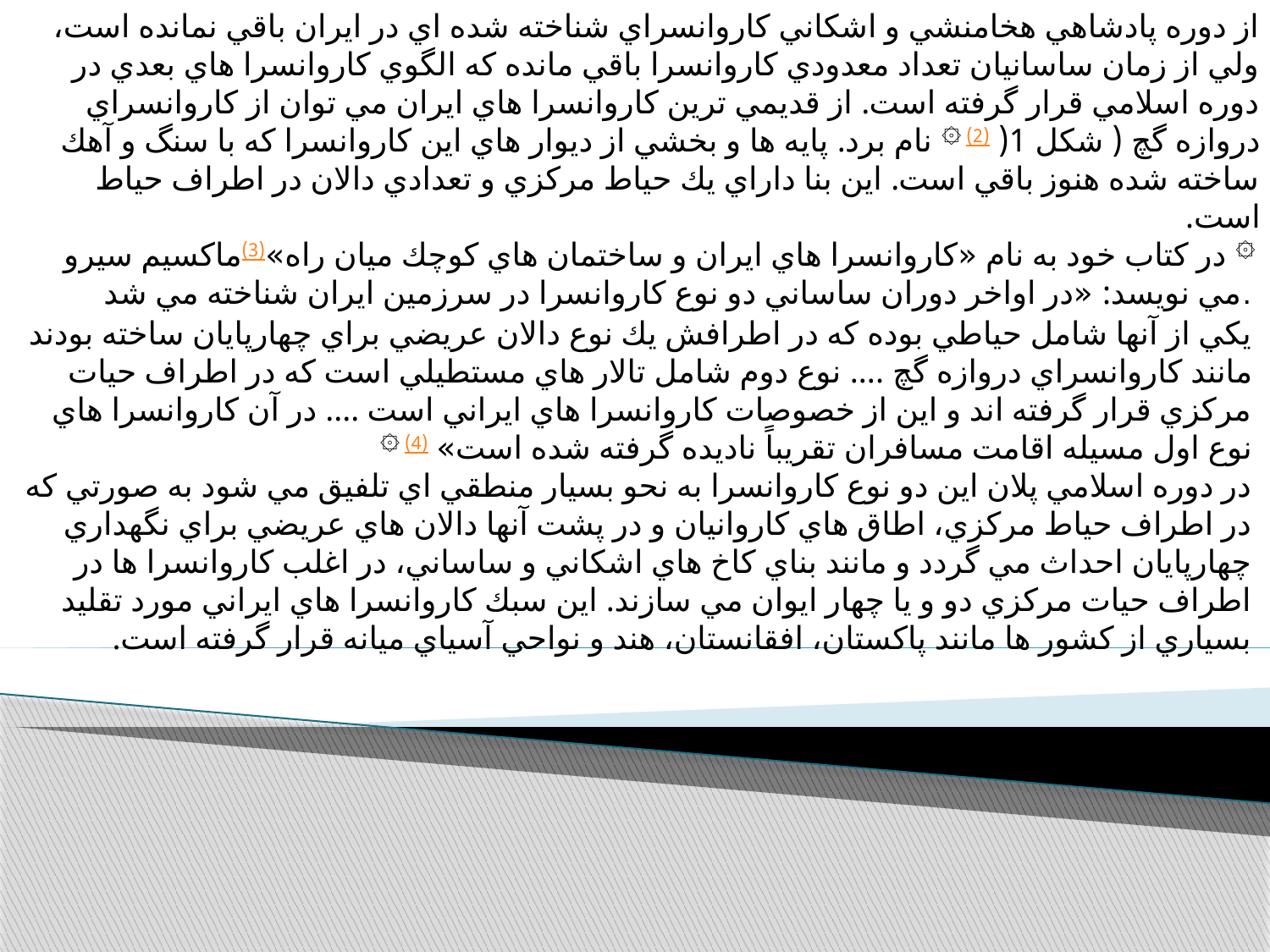

از دوره پادشاهي هخامنشي و اشكاني كاروانسراي شناخته شده اي در ايران باقي نمانده است، ولي از زمان ساسانيان تعداد معدودي كاروانسرا باقي مانده كه الگوي كاروانسرا هاي بعدي در دوره اسلامي قرار گرفته است. از قديمي ترين كاروانسرا هاي ايران مي توان از كاروانسراي دروازه گچ ( شكل 1( (2) ۞ نام برد. پايه ها و بخشي از ديوار هاي اين كاروانسرا كه با سنگ و آهك ساخته شده هنوز باقي است. اين بنا داراي يك حياط مركزي و تعدادي دالان در اطراف حياط است.
ماكسيم سيرو (3) ۞ در كتاب خود به نام «كاروانسرا هاي ايران و ساختمان هاي كوچك ميان راه» مي نويسد: «در اواخر دوران ساساني دو نوع كاروانسرا در سرزمين ايران شناخته مي شد.
يكي از آنها شامل حياطي بوده كه در اطرافش يك نوع دالان عريضي براي چهارپايان ساخته بودند مانند كاروانسراي دروازه گچ .... نوع دوم شامل تالار هاي مستطيلي است كه در اطراف حيات مركزي قرار گرفته اند و اين از خصوصات كاروانسرا هاي ايراني است .... در آن كاروانسرا هاي نوع اول مسيله اقامت مسافران تقريباً ناديده گرفته شده است» (4) ۞
در دوره اسلامي پلان اين دو نوع كاروانسرا به نحو بسيار منطقي اي تلفيق مي شود به صورتي كه در اطراف حياط مركزي، اطاق هاي كاروانيان و در پشت آنها دالان هاي عريضي براي نگهداري چهارپايان احداث مي گردد و مانند بناي كاخ هاي اشكاني و ساساني، در اغلب كاروانسرا ها در اطراف حيات مركزي دو و يا چهار ايوان مي سازند. اين سبك كاروانسرا هاي ايراني مورد تقليد بسياري از كشور ها مانند پاكستان، افقانستان، هند و نواحي آسياي ميانه قرار گرفته است.